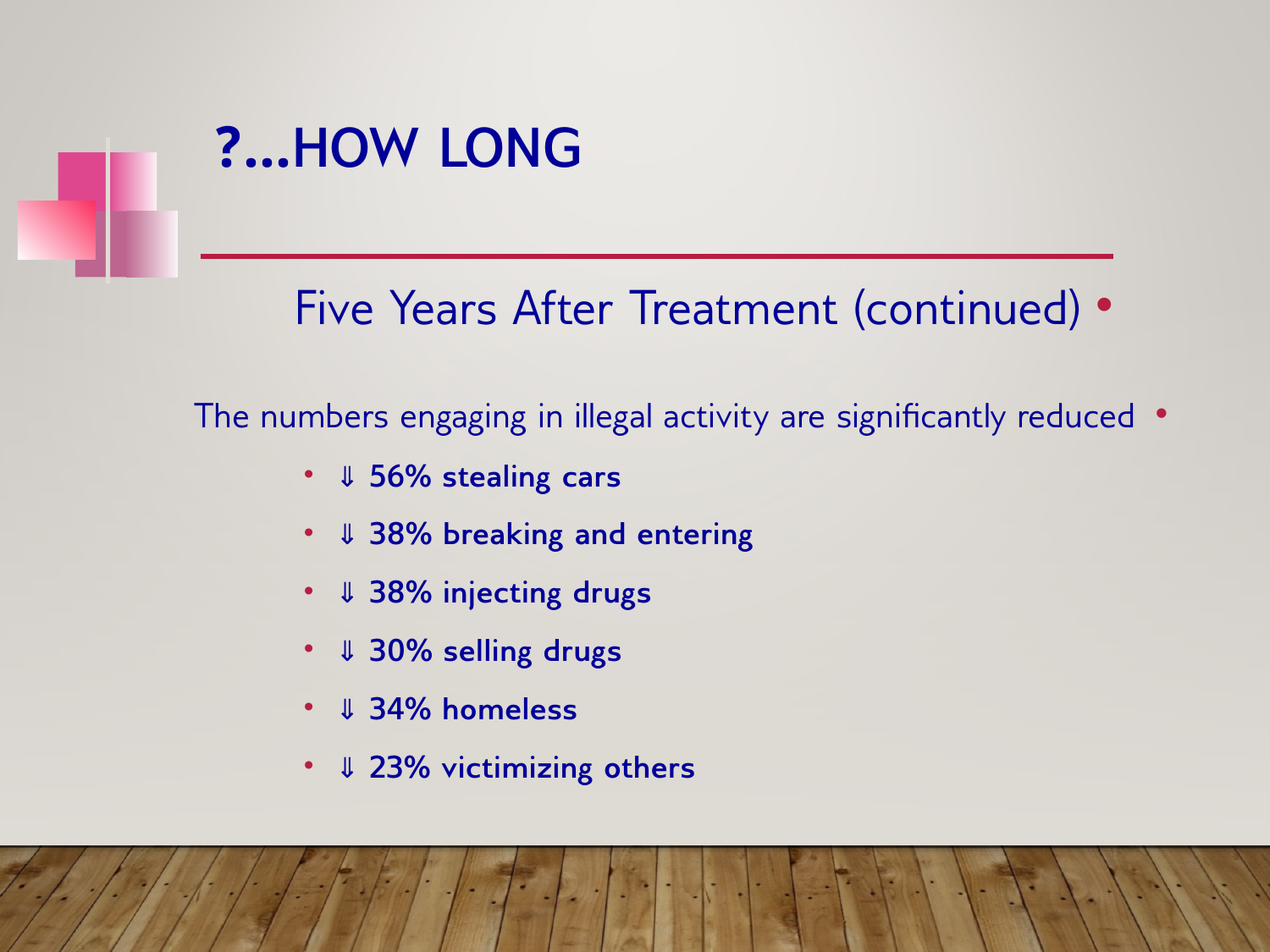

# How Long…?
Five Years After Treatment (continued)

The numbers engaging in illegal activity are significantly reduced
⇓ 56% stealing cars
⇓ 38% breaking and entering
⇓ 38% injecting drugs
⇓ 30% selling drugs
⇓ 34% homeless
⇓ 23% victimizing others